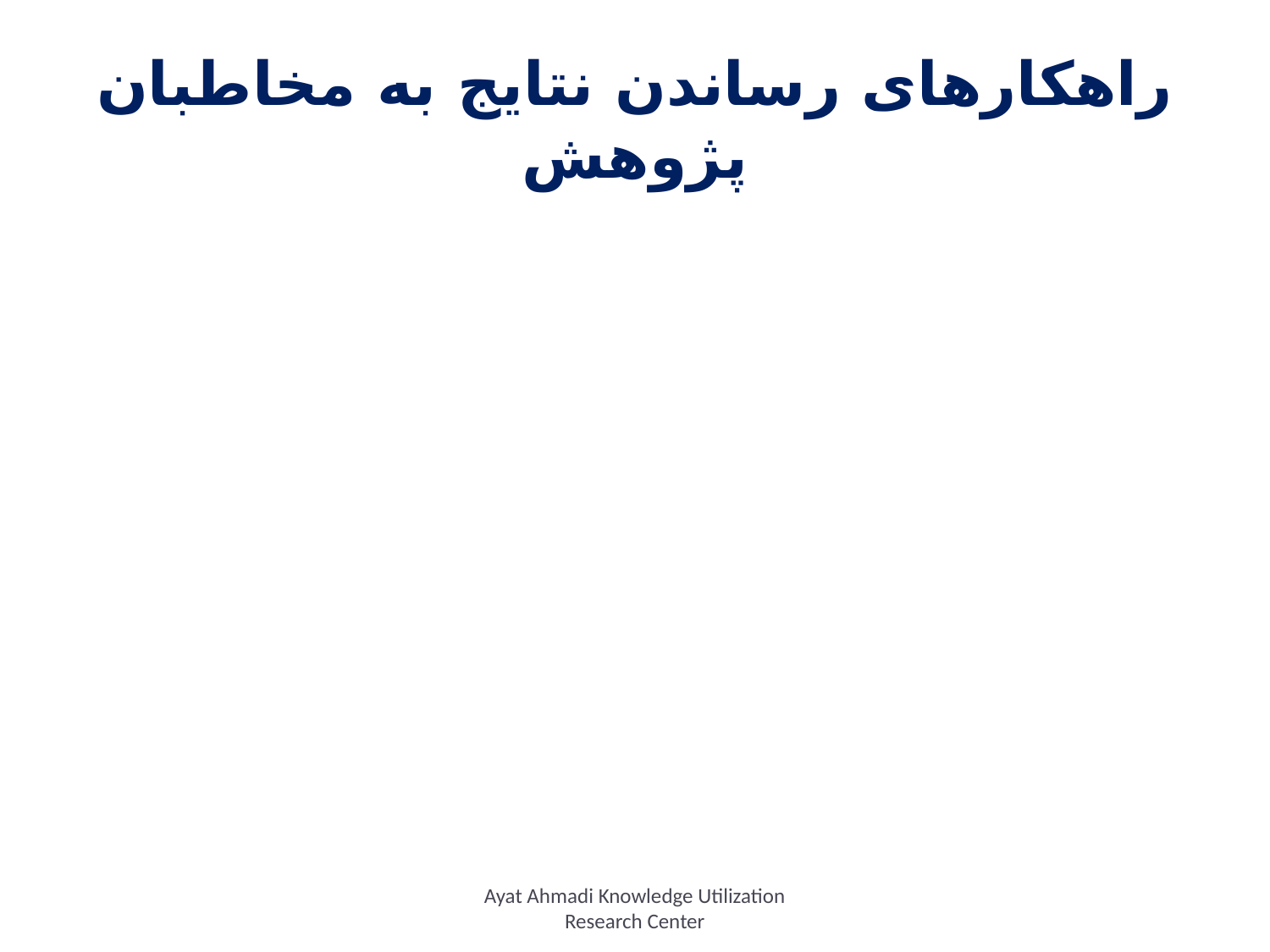

# راهکارهای رساندن نتایج به مخاطبان پژوهش

Ayat Ahmadi Knowledge Utilization Research Center